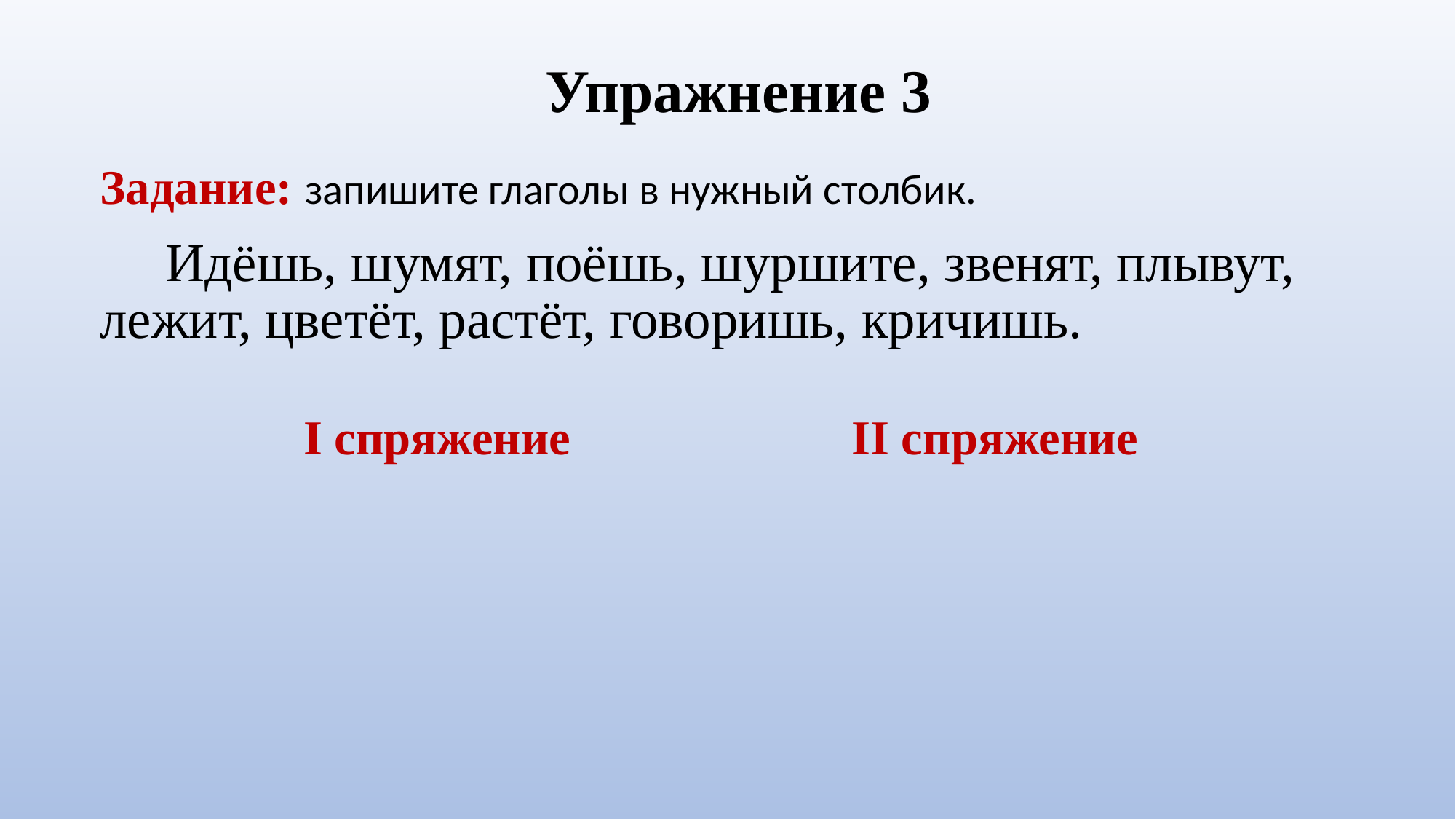

| Упражнение 3 |
| --- |
Задание: запишите глаголы в нужный столбик.
    Идёшь, шумят, поёшь, шуршите, звенят, плывут, лежит, цветёт, растёт, говоришь, кричишь.

| I спряжение II спряжение |
| --- |